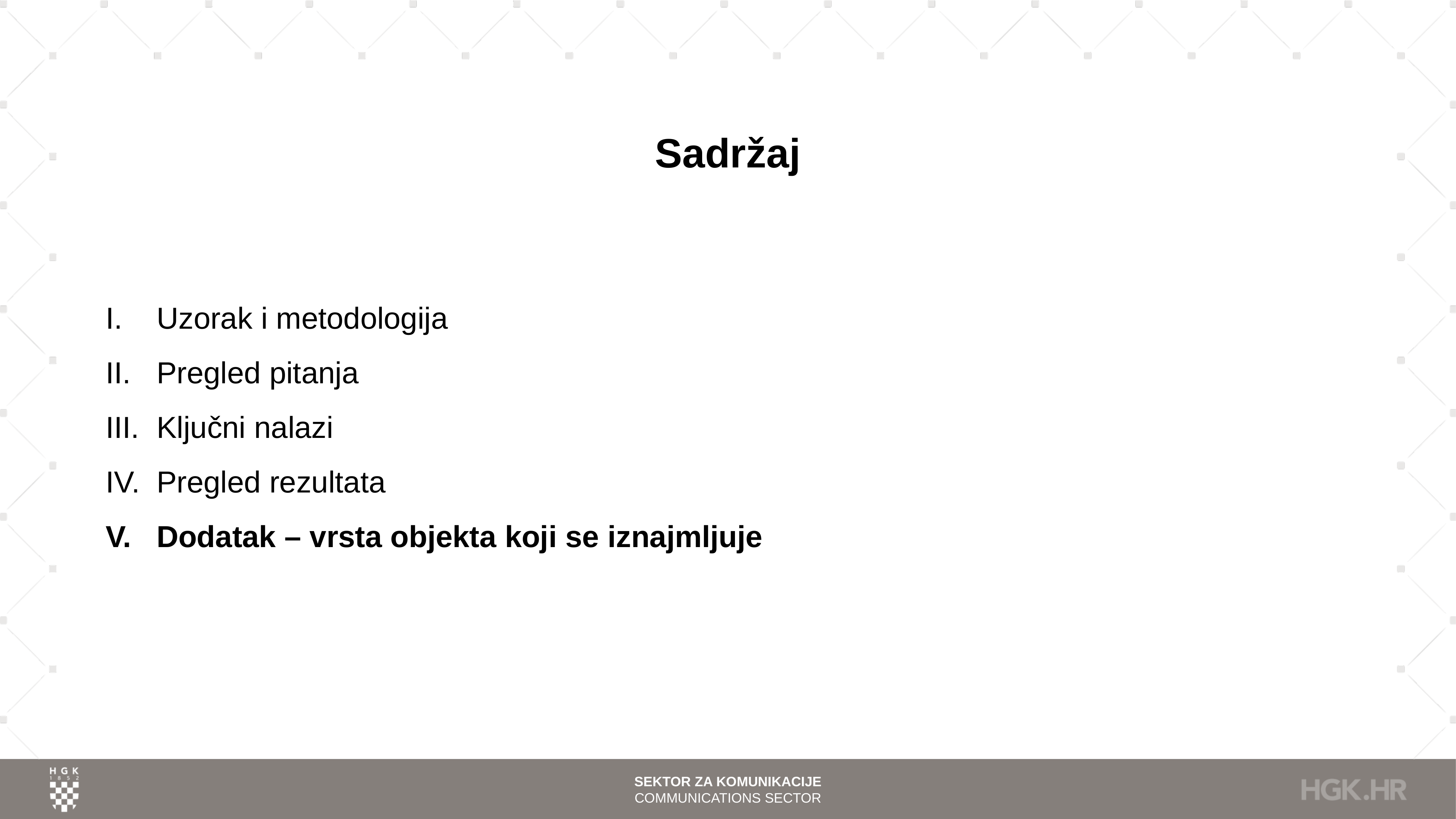

# Sadržaj
Uzorak i metodologija
Pregled pitanja
Ključni nalazi
Pregled rezultata
Dodatak – vrsta objekta koji se iznajmljuje